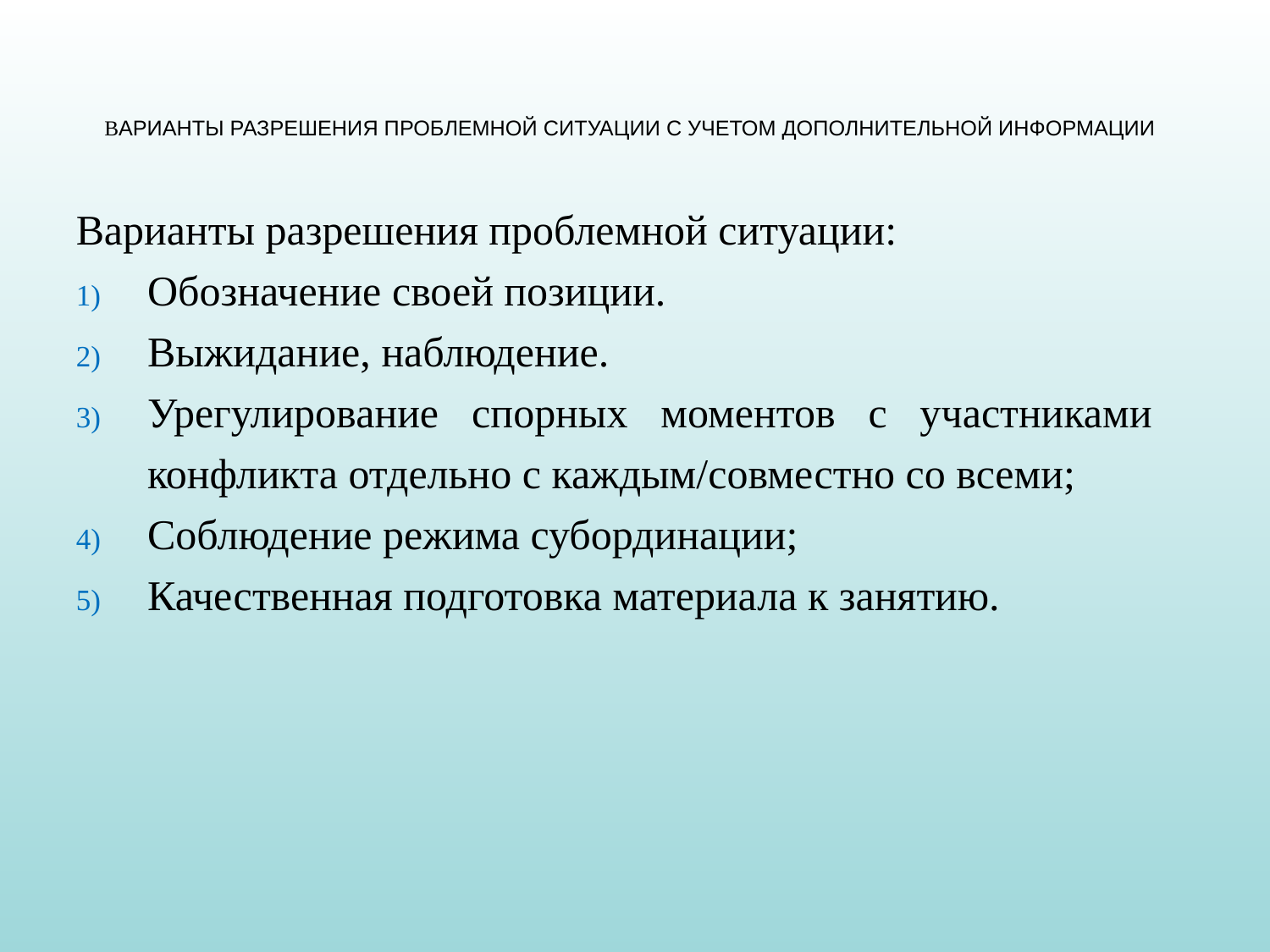

# Варианты разрешения проблемной ситуации с учетом дополнительной информации
Варианты разрешения проблемной ситуации:
Обозначение своей позиции.
Выжидание, наблюдение.
Урегулирование спорных моментов с участниками конфликта отдельно с каждым/совместно со всеми;
Соблюдение режима субординации;
Качественная подготовка материала к занятию.